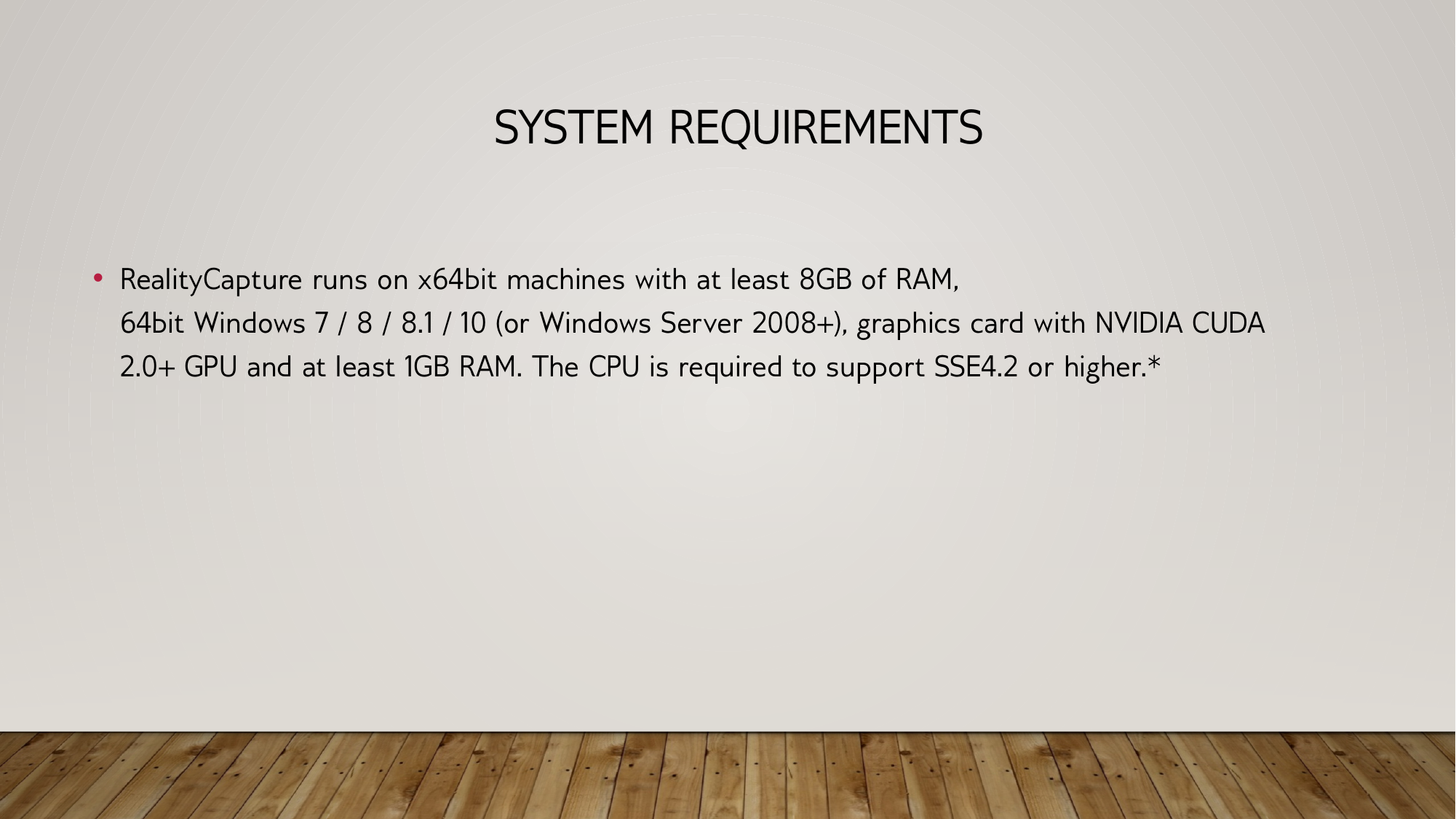

# System Requirements
RealityCapture runs on x64bit machines with at least 8GB of RAM,
64bit Windows 7 / 8 / 8.1 / 10 (or Windows Server 2008+), graphics card with NVIDIA CUDA 2.0+ GPU and at least 1GB RAM. The CPU is required to support SSE4.2 or higher.*